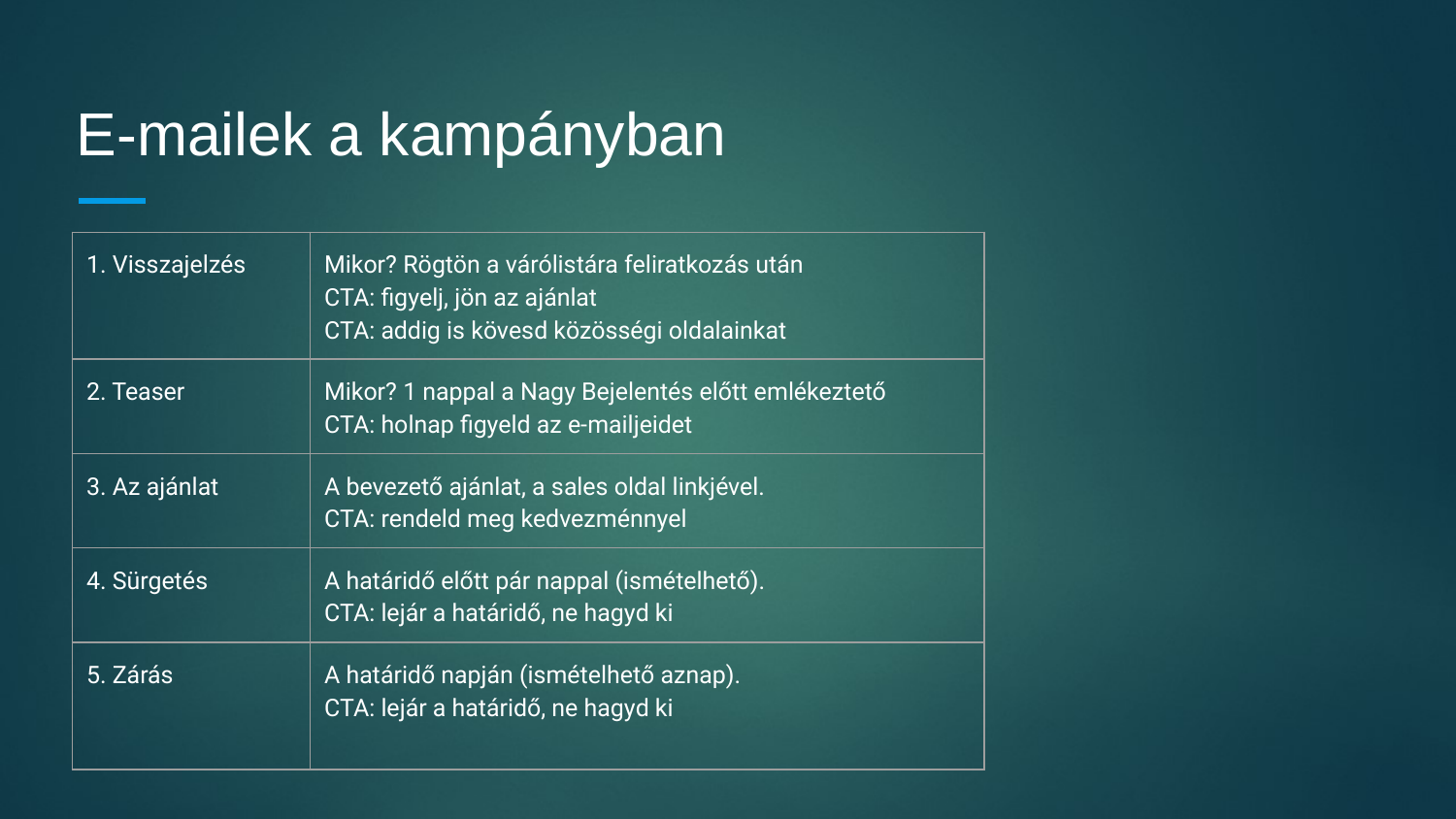

# E-mailek a kampányban
| 1. Visszajelzés | Mikor? Rögtön a várólistára feliratkozás után CTA: figyelj, jön az ajánlat CTA: addig is kövesd közösségi oldalainkat |
| --- | --- |
| 2. Teaser | Mikor? 1 nappal a Nagy Bejelentés előtt emlékeztető CTA: holnap figyeld az e-mailjeidet |
| 3. Az ajánlat | A bevezető ajánlat, a sales oldal linkjével. CTA: rendeld meg kedvezménnyel |
| 4. Sürgetés | A határidő előtt pár nappal (ismételhető). CTA: lejár a határidő, ne hagyd ki |
| 5. Zárás | A határidő napján (ismételhető aznap). CTA: lejár a határidő, ne hagyd ki |